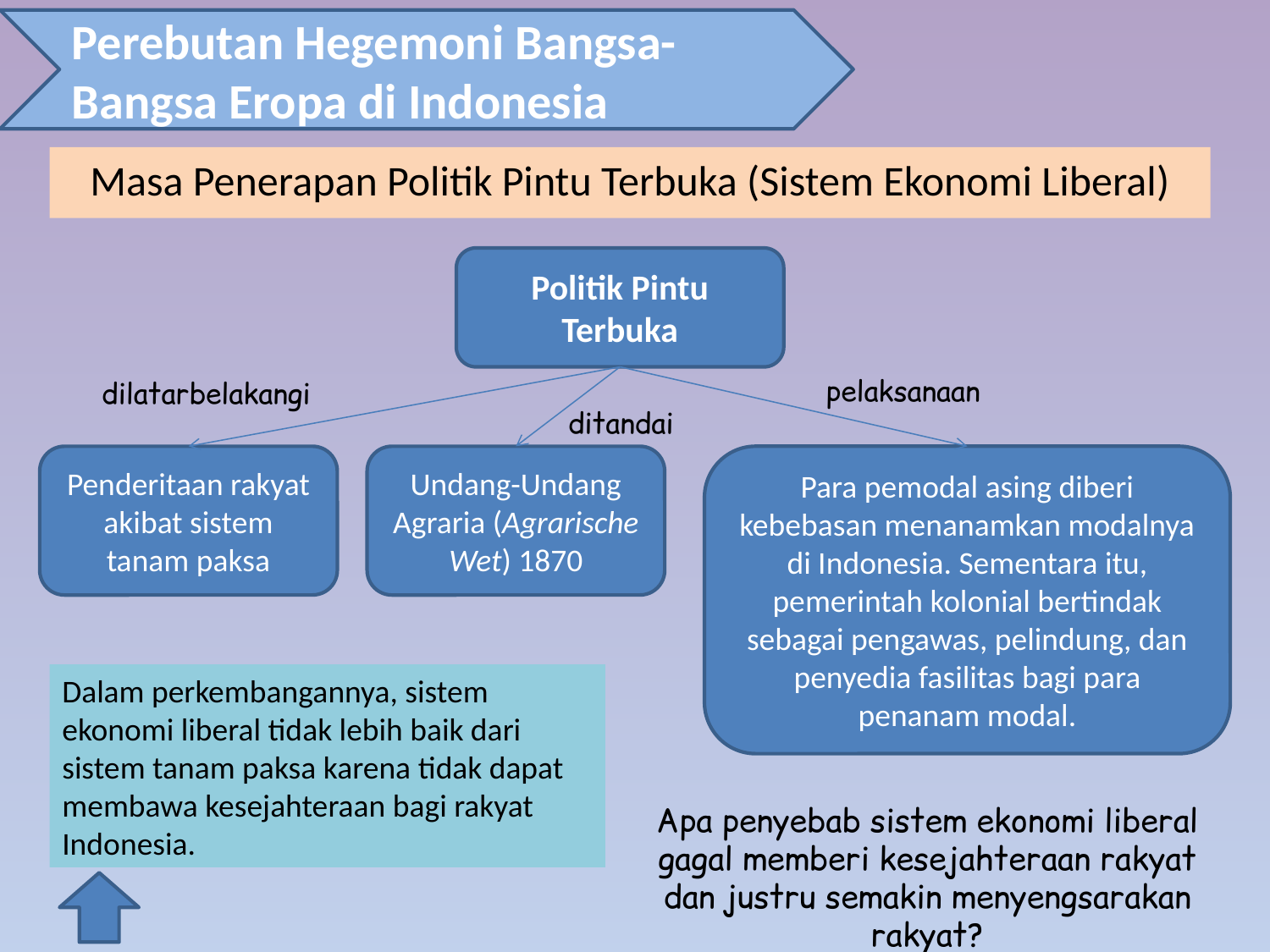

Perebutan Hegemoni Bangsa-Bangsa Eropa di Indonesia
Masa Penerapan Politik Pintu Terbuka (Sistem Ekonomi Liberal)
Politik Pintu Terbuka
pelaksanaan
dilatarbelakangi
ditandai
Penderitaan rakyat akibat sistem tanam paksa
Undang-Undang Agraria (Agrarische Wet) 1870
Para pemodal asing diberi kebebasan menanamkan modalnya di Indonesia. Sementara itu, pemerintah kolonial bertindak sebagai pengawas, pelindung, dan penyedia fasilitas bagi para penanam modal.
Dalam perkembangannya, sistem ekonomi liberal tidak lebih baik dari sistem tanam paksa karena tidak dapat membawa kesejahteraan bagi rakyat Indonesia.
Apa penyebab sistem ekonomi liberal gagal memberi kesejahteraan rakyat dan justru semakin menyengsarakan rakyat?